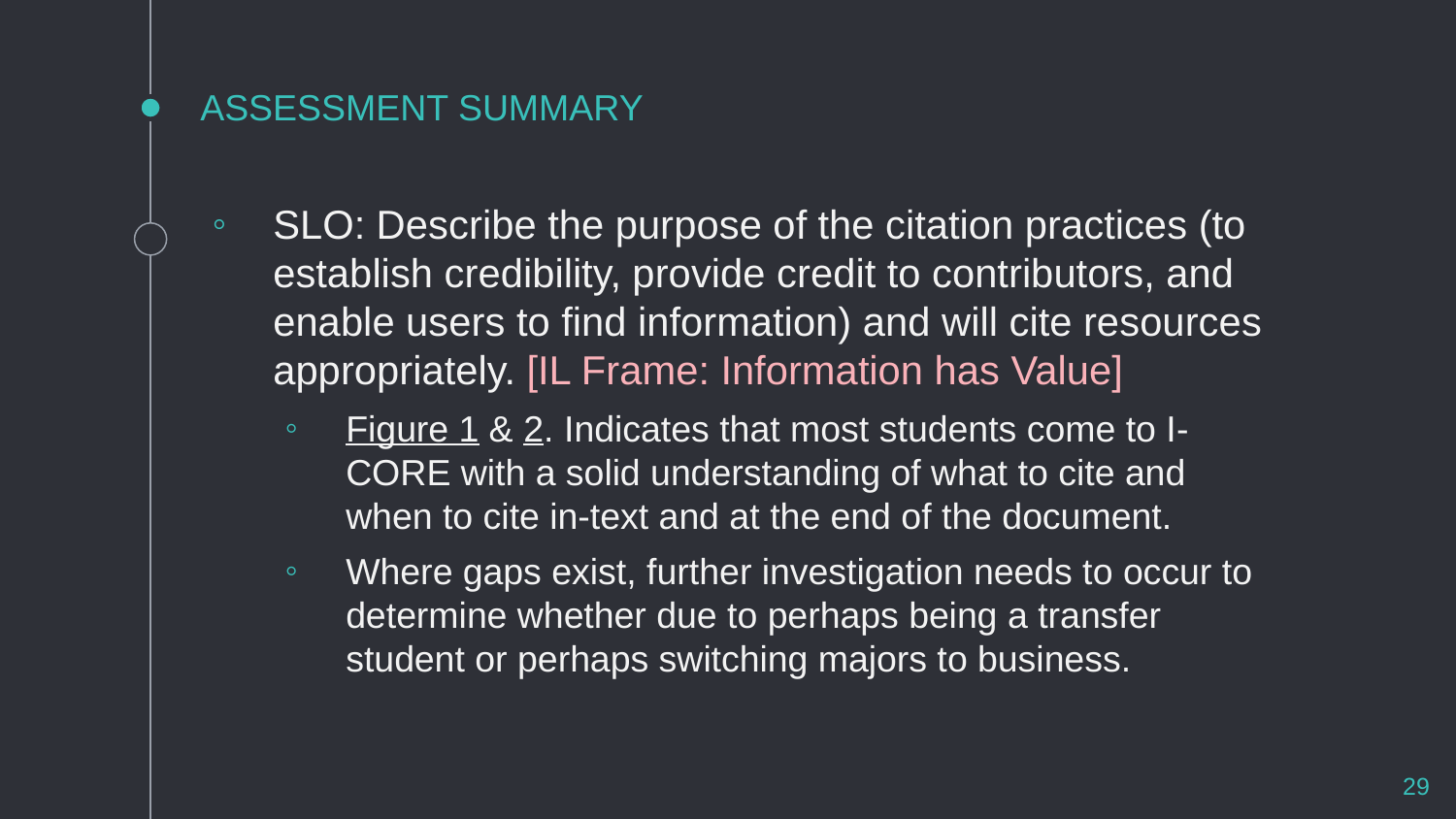

# ASSESSMENT SUMMARY
SLO: Describe the purpose of the citation practices (to establish credibility, provide credit to contributors, and enable users to find information) and will cite resources appropriately. [IL Frame: Information has Value]
Figure 1 & 2. Indicates that most students come to I-CORE with a solid understanding of what to cite and when to cite in-text and at the end of the document.
Where gaps exist, further investigation needs to occur to determine whether due to perhaps being a transfer student or perhaps switching majors to business.
29